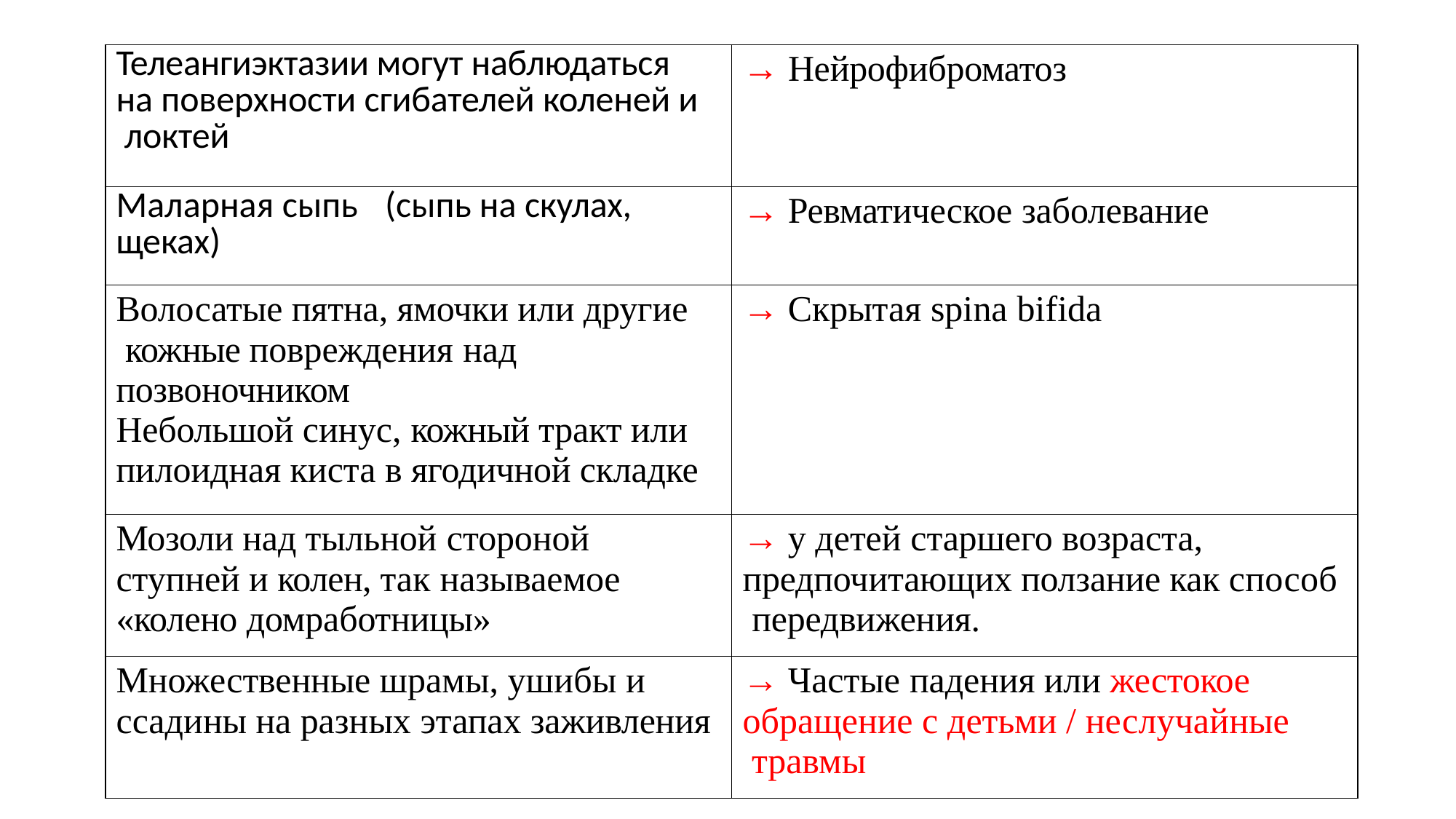

| Телеангиэктазии могут наблюдаться на поверхности сгибателей коленей и локтей | → Нейрофиброматоз |
| --- | --- |
| Маларная сыпь (сыпь на скулах, щеках) | → Ревматическое заболевание |
| Волосатые пятна, ямочки или другие кожные повреждения над позвоночником Небольшой синус, кожный тракт или пилоидная киста в ягодичной складке | → Скрытая spina bifida |
| Мозоли над тыльной стороной ступней и колен, так называемое «колено домработницы» | → у детей старшего возраста, предпочитающих ползание как способ передвижения. |
| Множественные шрамы, ушибы и ссадины на разных этапах заживления | → Частые падения или жестокое обращение с детьми / неслучайные травмы |